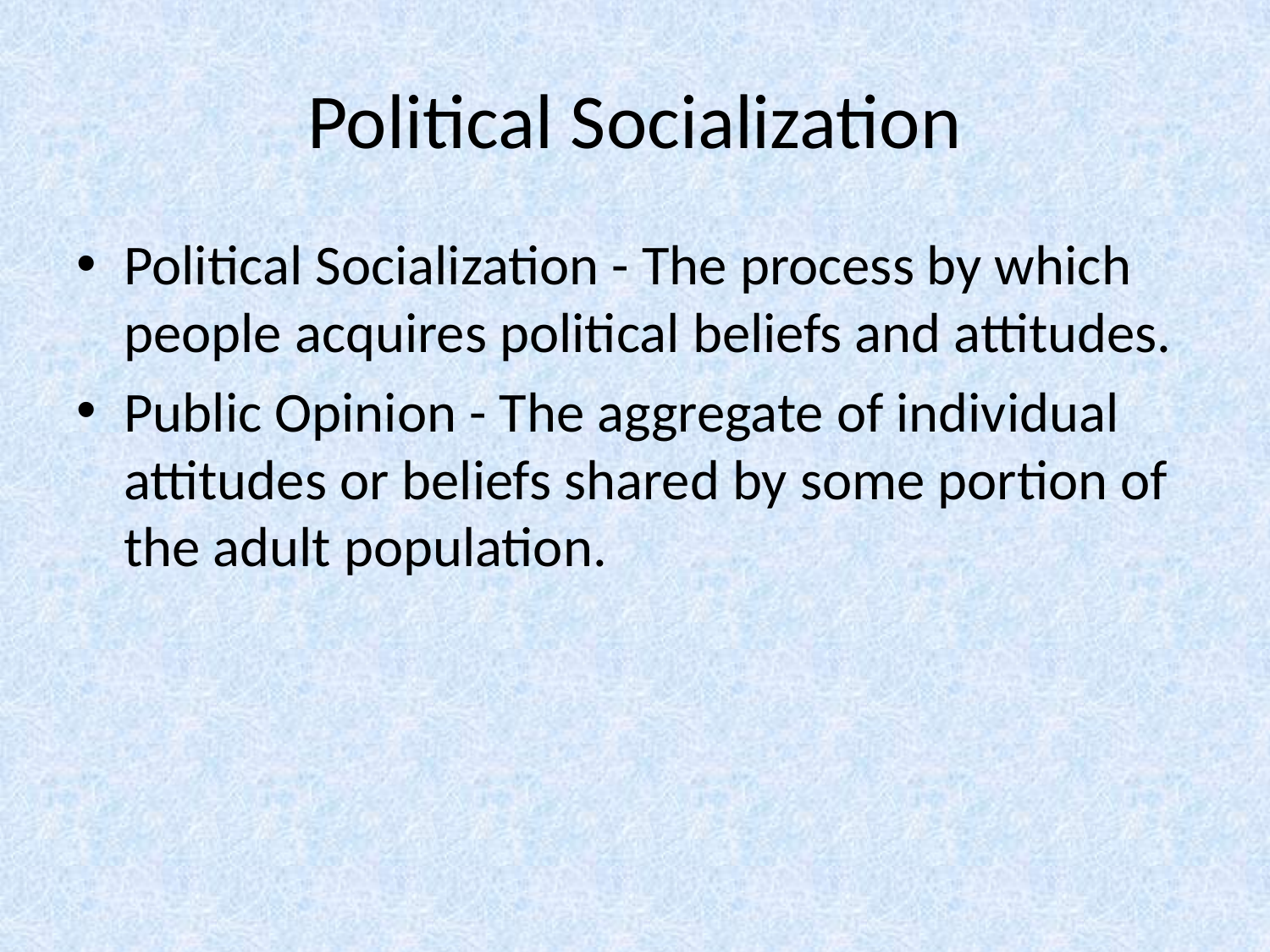

# Political Socialization
Political Socialization - The process by which people acquires political beliefs and attitudes.
Public Opinion - The aggregate of individual attitudes or beliefs shared by some portion of the adult population.